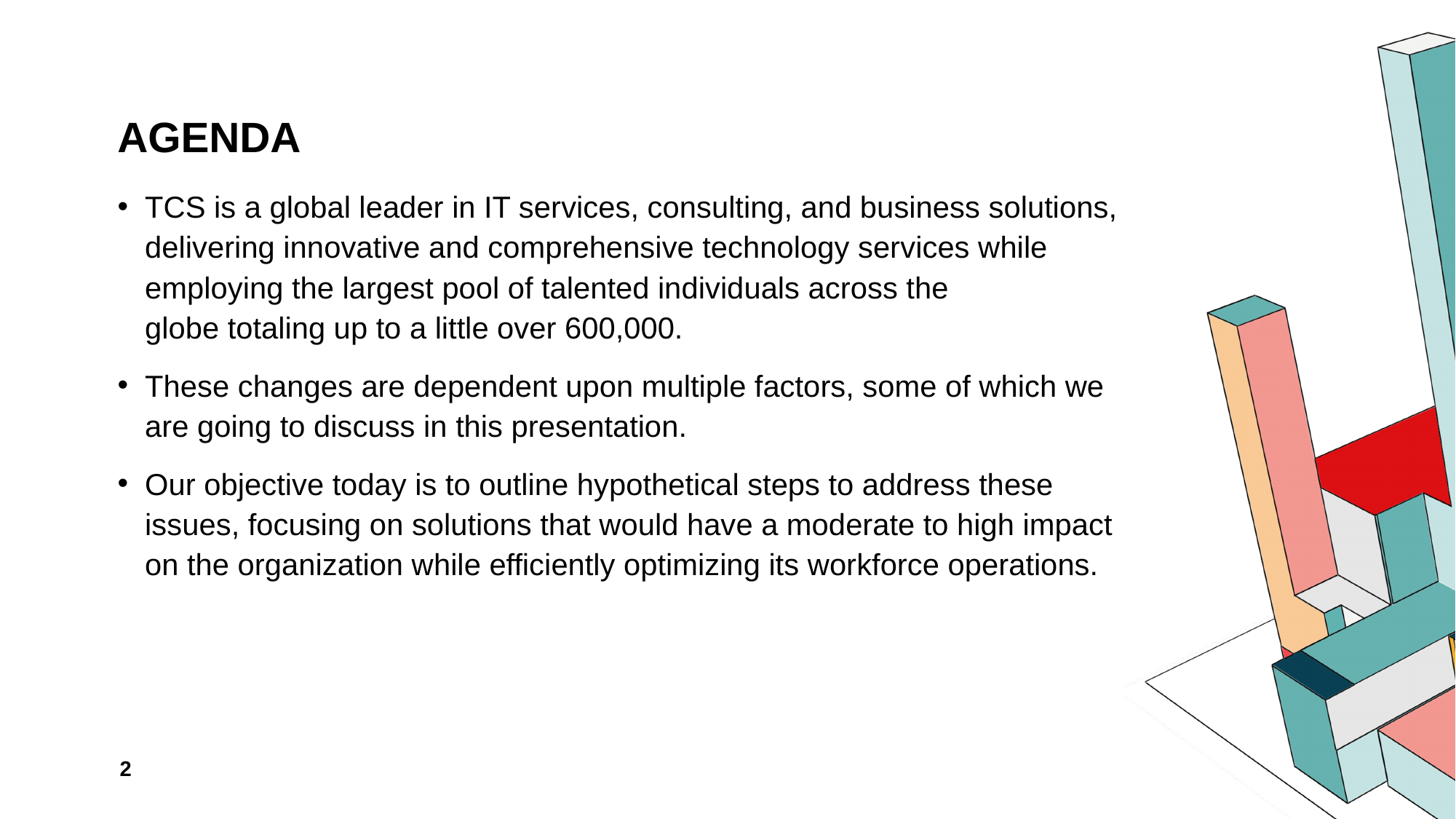

# Agenda
TCS is a global leader in IT services, consulting, and business solutions, delivering innovative and comprehensive technology services while employing the largest pool of talented individuals across the globe totaling up to a little over 600,000.
These changes are dependent upon multiple factors, some of which we are going to discuss in this presentation.
Our objective today is to outline hypothetical steps to address these issues, focusing on solutions that would have a moderate to high impact on the organization while efficiently optimizing its workforce operations.
2